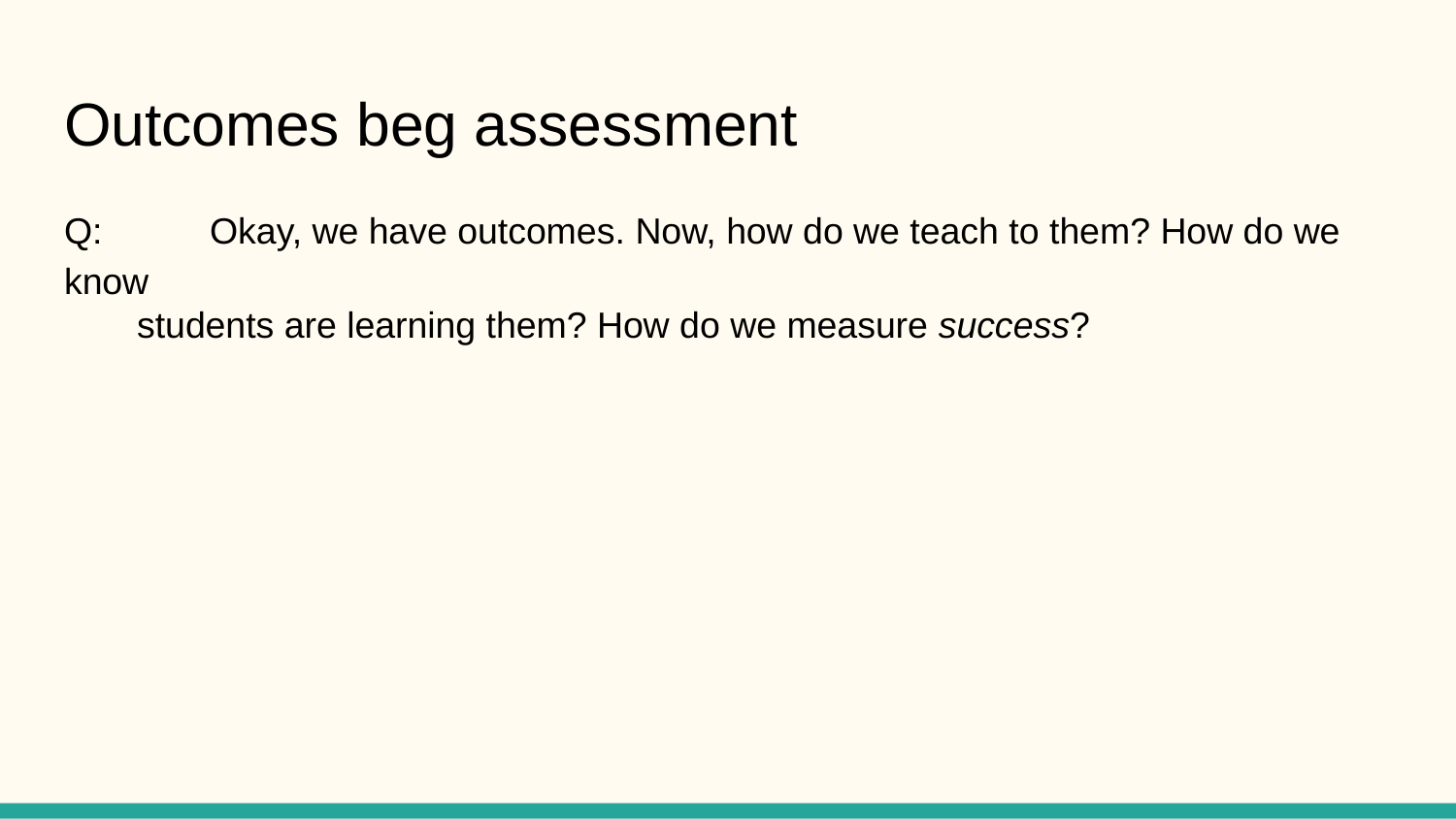

# Outcomes beg assessment
Q: 	Okay, we have outcomes. Now, how do we teach to them? How do we know
students are learning them? How do we measure success?